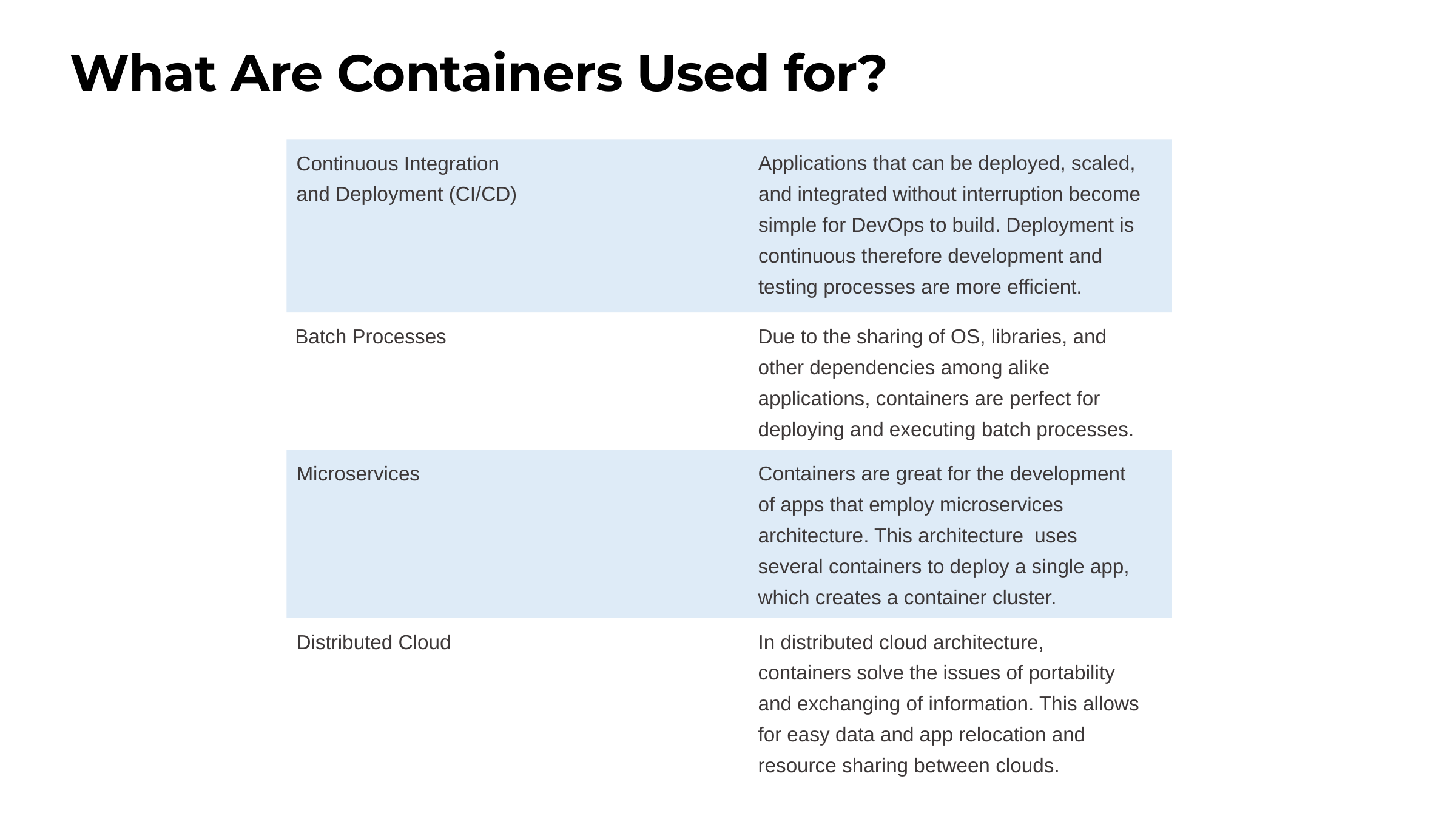

What Are Containers Used for?
Applications that can be deployed, scaled, and integrated without interruption become simple for DevOps to build. Deployment is continuous therefore development and testing processes are more efficient.
Continuous Integration
and Deployment (CI/CD)

Due to the sharing of OS, libraries, and other dependencies among alike applications, containers are perfect for deploying and executing batch processes.
Batch Processes
Containers are great for the development of apps that employ microservices architecture. This architecture  uses several containers to deploy a single app, which creates a container cluster.
Microservices

In distributed cloud architecture, containers solve the issues of portability and exchanging of information. This allows for easy data and app relocation and resource sharing between clouds.
Distributed Cloud